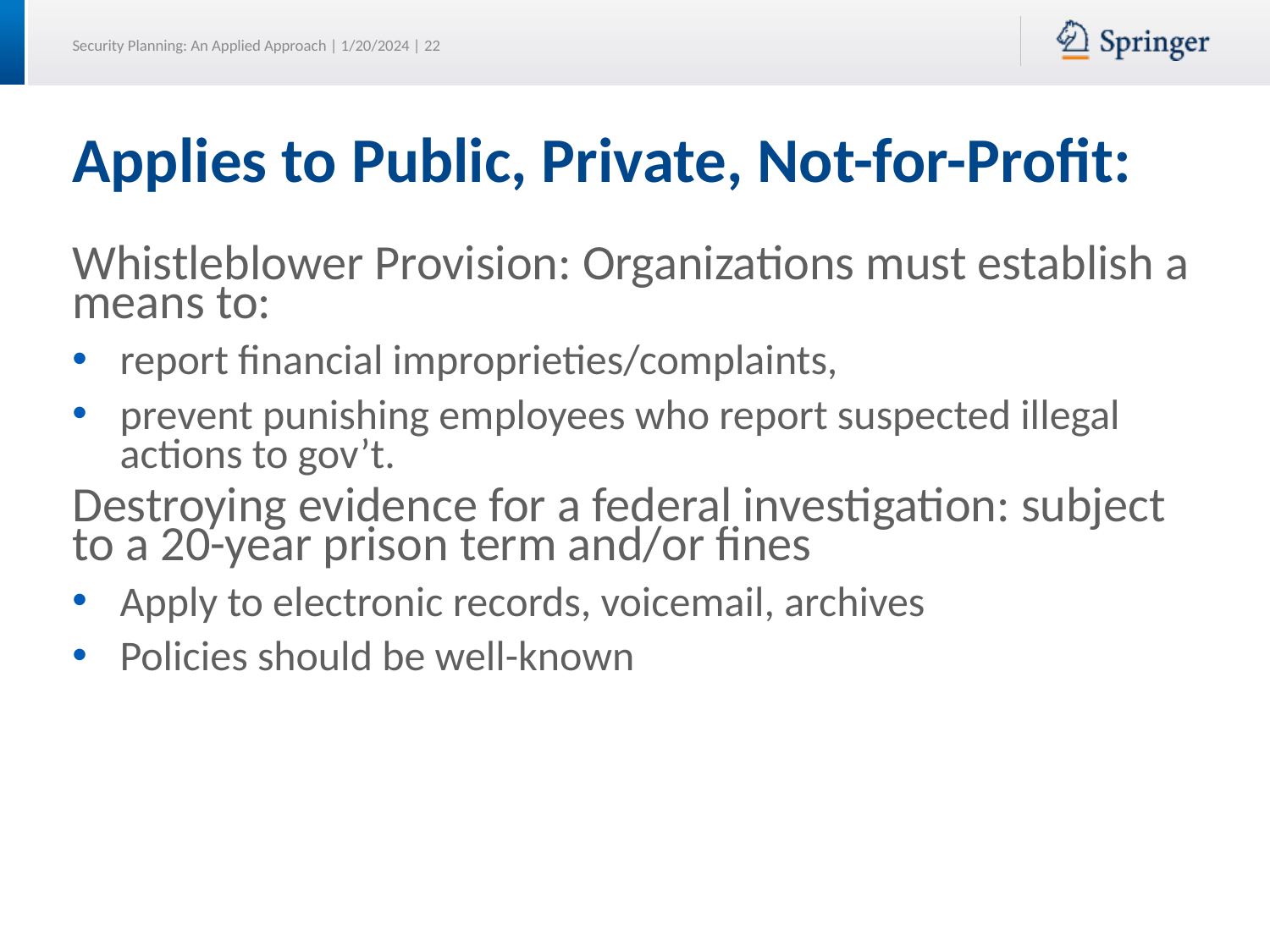

# Applies to Public, Private, Not-for-Profit:
Whistleblower Provision: Organizations must establish a means to:
report financial improprieties/complaints,
prevent punishing employees who report suspected illegal actions to gov’t.
Destroying evidence for a federal investigation: subject to a 20-year prison term and/or fines
Apply to electronic records, voicemail, archives
Policies should be well-known